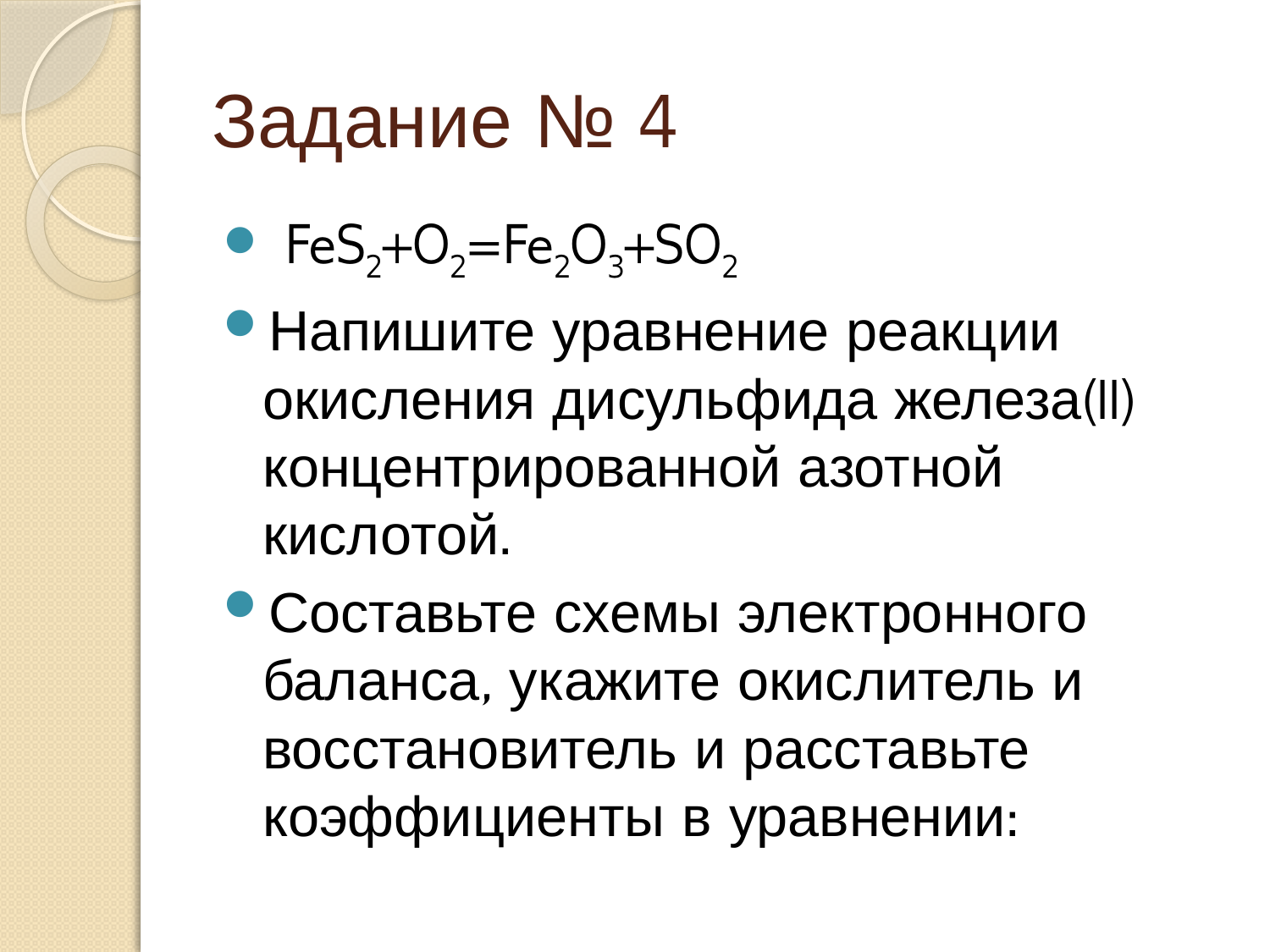

# Задание № 4
 FeS2+O2=Fe2O3+SO2
Напишите уравнение реакции окисления дисульфида железа(II)  концентрированной азотной кислотой.
Составьте схемы электронного баланса, укажите окислитель и восстановитель и расставьте коэффициенты в уравнении: